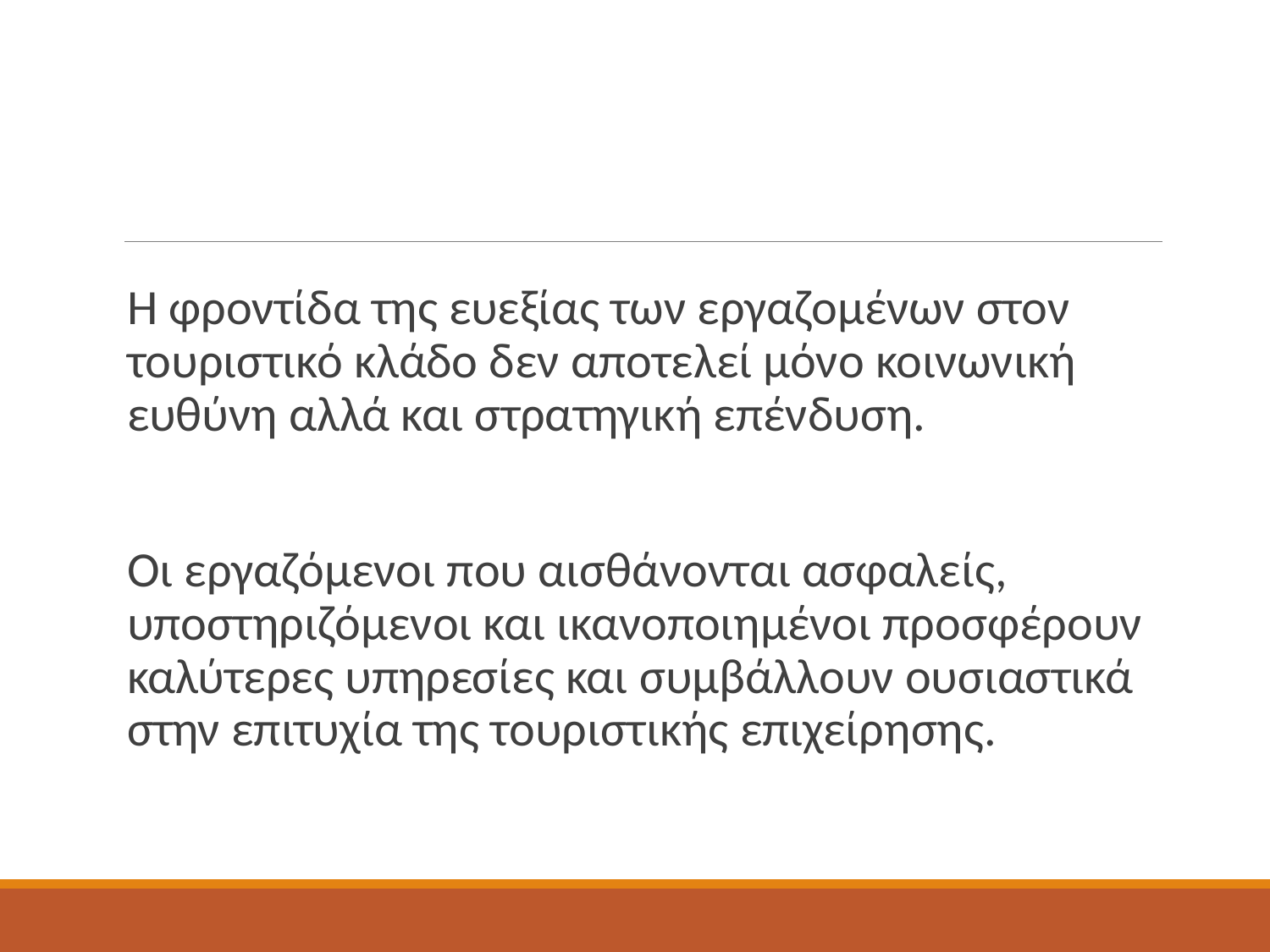

Η φροντίδα της ευεξίας των εργαζομένων στον τουριστικό κλάδο δεν αποτελεί μόνο κοινωνική ευθύνη αλλά και στρατηγική επένδυση.

Οι εργαζόμενοι που αισθάνονται ασφαλείς, υποστηριζόμενοι και ικανοποιημένοι προσφέρουν καλύτερες υπηρεσίες και συμβάλλουν ουσιαστικά στην επιτυχία της τουριστικής επιχείρησης.